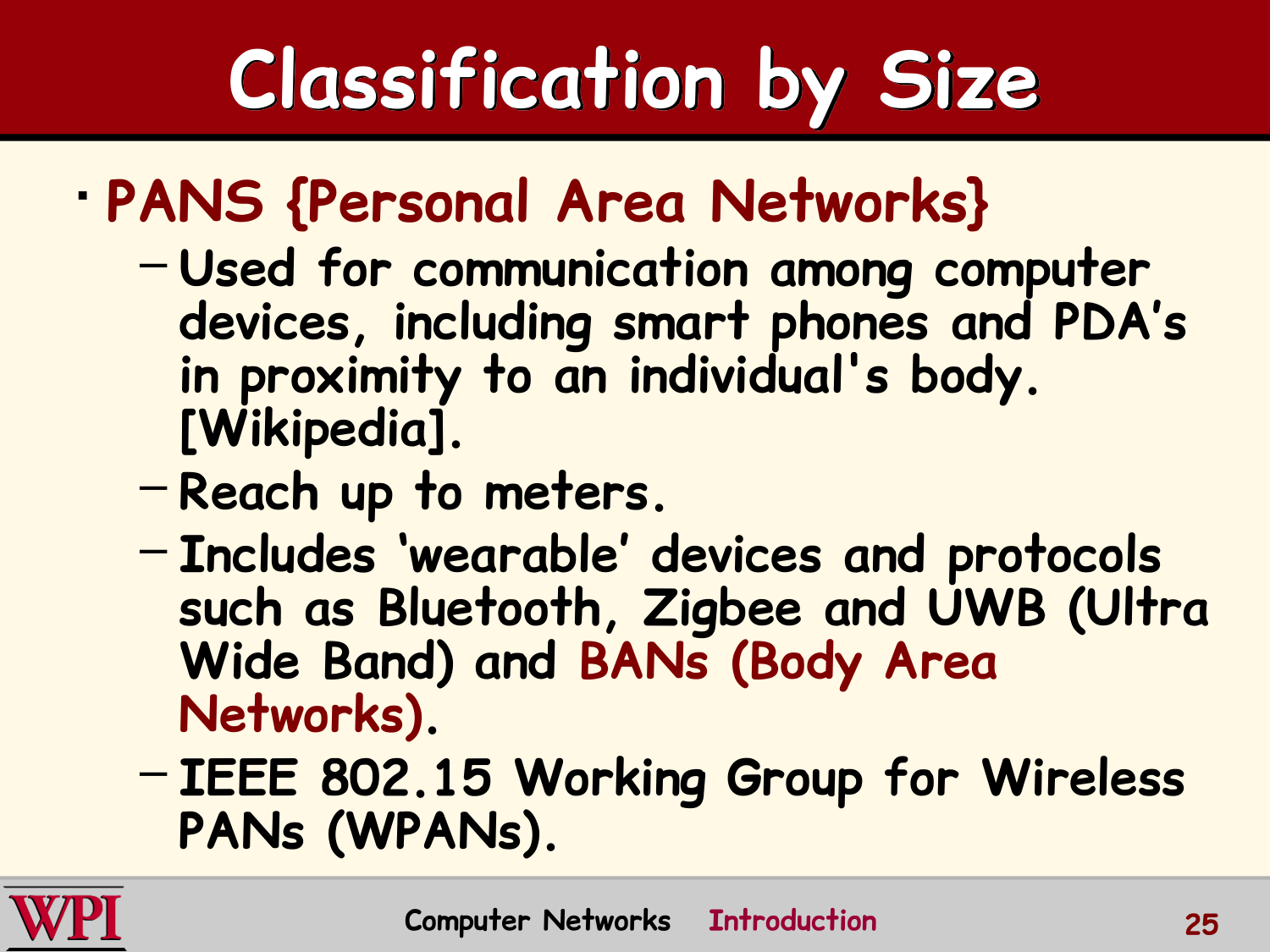

# Classification by Size
PANS {Personal Area Networks}
Used for communication among computer devices, including smart phones and PDA’s in proximity to an individual's body. [Wikipedia].
Reach up to meters.
Includes ‘wearable’ devices and protocols such as Bluetooth, Zigbee and UWB (Ultra Wide Band) and BANs (Body Area Networks).
IEEE 802.15 Working Group for Wireless PANs (WPANs).
Computer Networks   Introduction
25